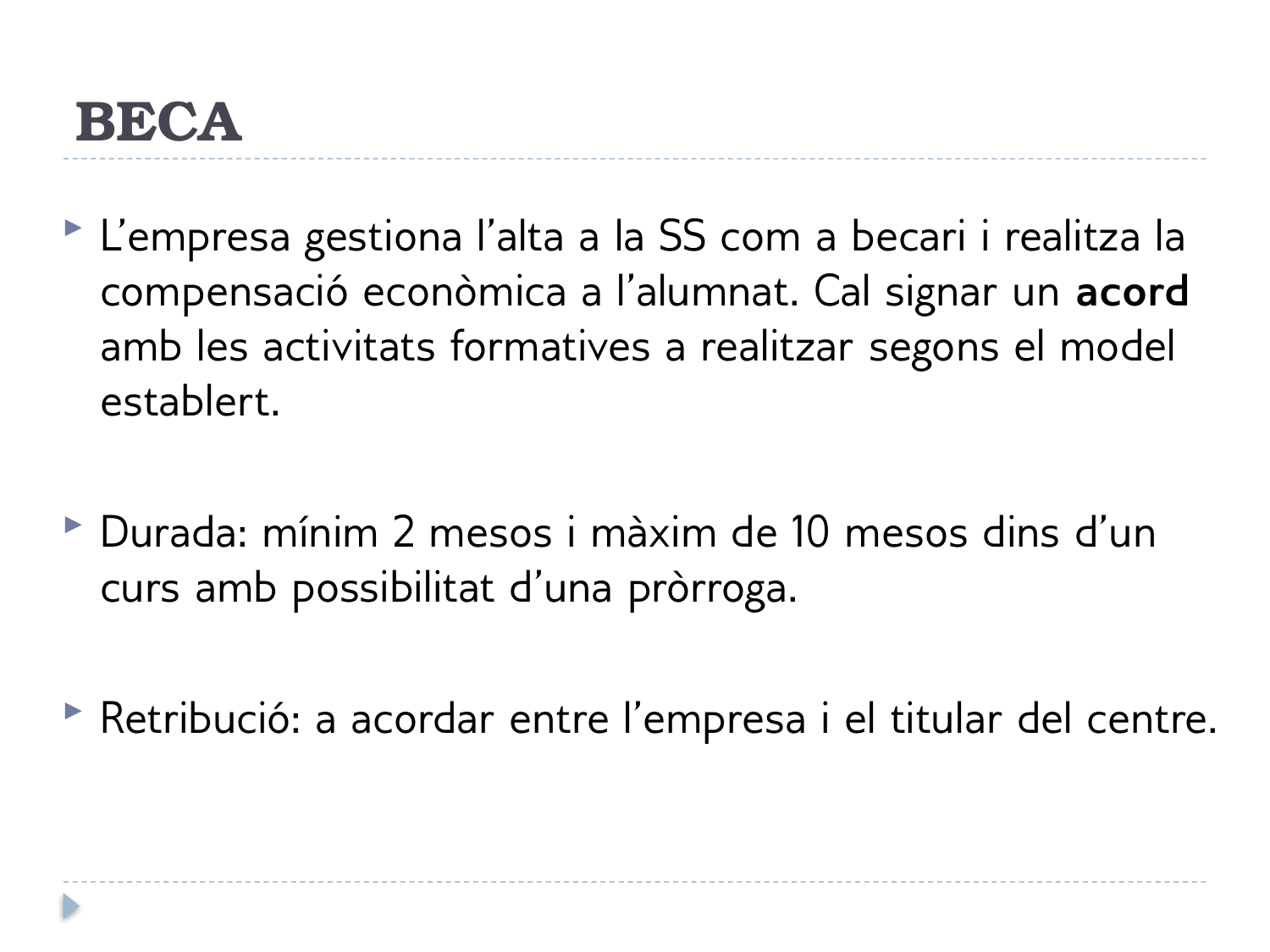

# BECA
L’empresa gestiona l’alta a la SS com a becari i realitza la compensació econòmica a l’alumnat. Cal signar un acord amb les activitats formatives a realitzar segons el model establert.

Durada: mínim 2 mesos i màxim de 10 mesos dins d’un curs amb possibilitat d’una pròrroga.

Retribució: a acordar entre l’empresa i el titular del centre.